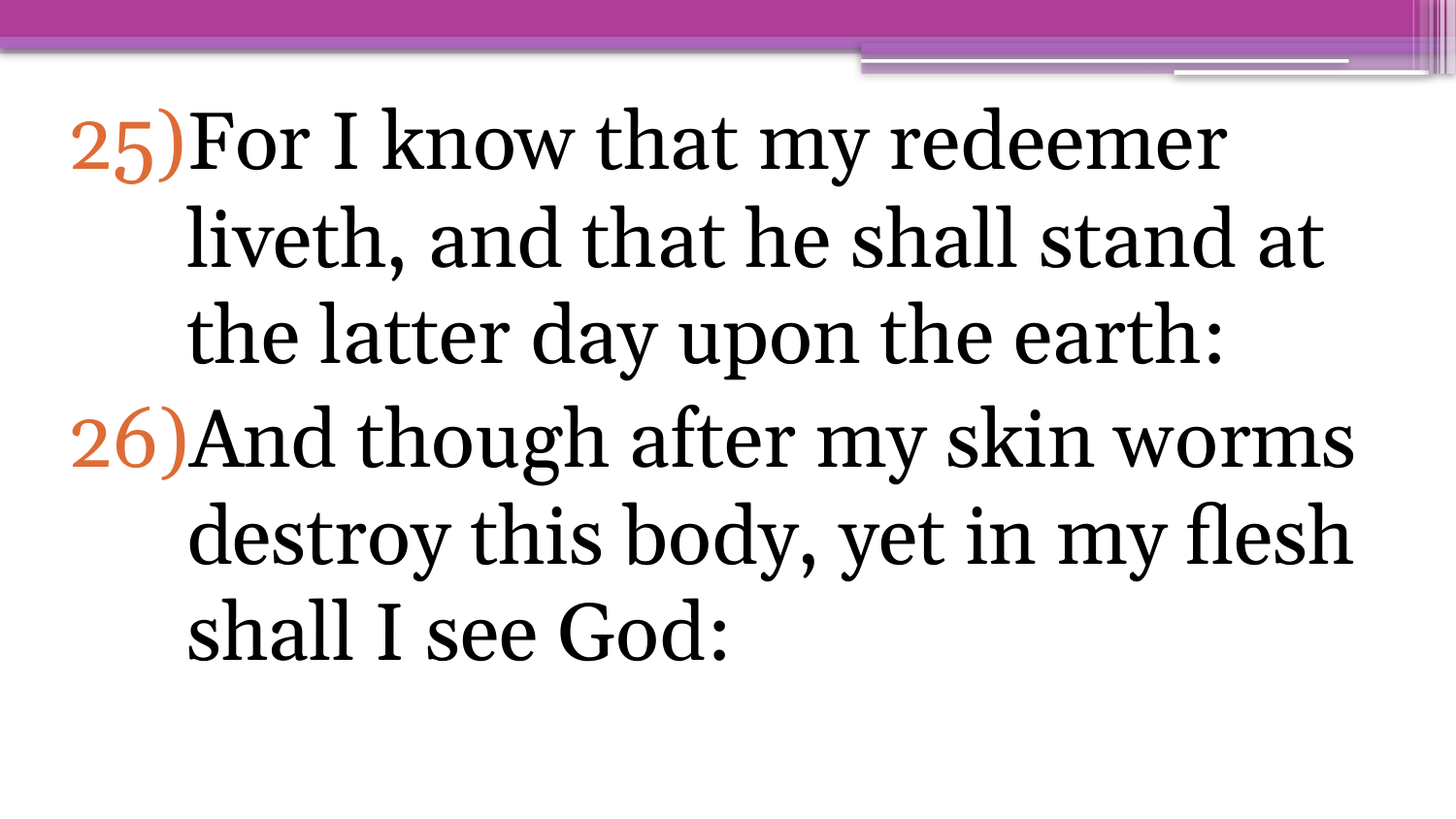

For I know that my redeemer liveth, and that he shall stand at the latter day upon the earth:
And though after my skin worms destroy this body, yet in my flesh shall I see God: